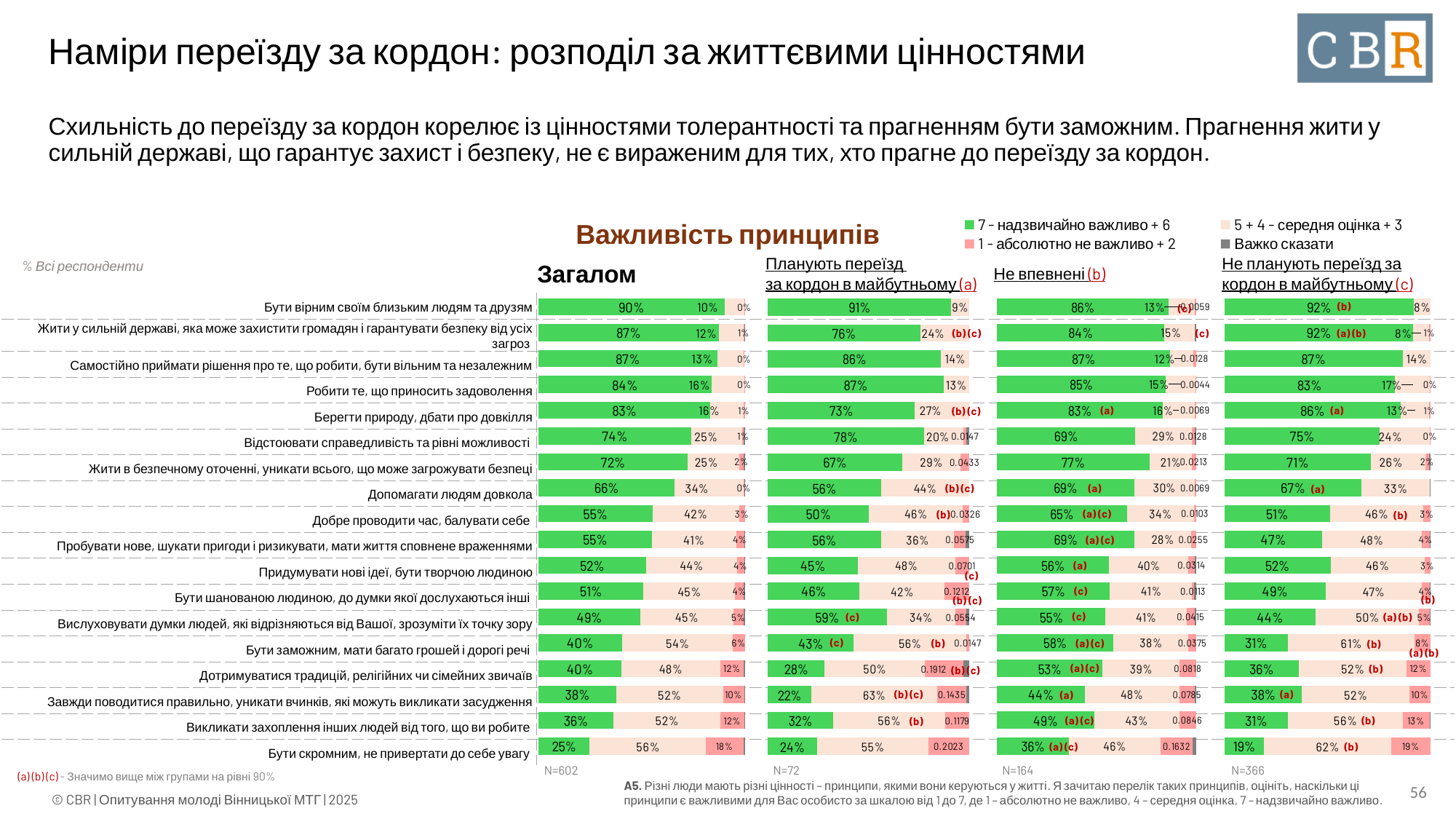

# Наміри переїзду за кордон: розподіл за життєвими цінностями
Схильність до переїзду за кордон корелює із цінностями толерантності та прагненням бути заможним. Прагнення жити у сильній державі, що гарантує захист і безпеку, не є вираженим для тих, хто прагне до переїзду за кордон.
Важливість принципів

### Chart

| Category | 7 - надзвичайно важливо + 6 | 5 + 4 - середня оцінка + 3 | 1 - абсолютно не важливо + 2 | Важко сказати |
|---|---|---|---|---|
| Бути вірним своїм близьким людям та друзям | None | None | None | None |
| Жити у сильній державі, яка може захистити своїх громадян і гарантувати безпеку від усіх загроз  | None | None | None | None |
| Самостійно приймати рішення про те, що робити, бути вільним та незалежним | None | None | None | None |
| Робити те, що приносить задоволення | None | None | None | None |
| Берегти природу, дбати про довкілля | None | None | None | None |
| Відстоювати справедливість та рівні можливості  | None | None | None | None |
| Жити в безпечному оточенні, уникати всього, що може загрожувати безпеці | None | None | None | None |
| Допомагати людям довкола | None | None | None | None |
| Добре проводити час, балувати себе  | None | None | None | None |
| Пробувати нове, шукати пригоди і ризикувати, мати життя сповнене враженнями | None | None | None | None |
| Придумувати нові ідеї, бути творчою людиною | None | None | None | None |
| Бути шанованою людиною, до думки якої дослухаються інші  | None | None | None | None |
| Вислуховувати думки людей, які відрізняються від Вашої, зрозуміти їх точку зору | None | None | None | None |
| Бути заможним, мати багато грошей і дорогі речі  | None | None | None | None |
| Дотримуватися традицій, релігійних чи сімейних звичаїв | None | None | None | None |
| Завжди поводитися правильно, уникати вчинків, які можуть викликати засудження | None | None | None | None |
| Викликати захоплення інших людей від того, що ви робите  | None | None | None | None |
| Бути скромним, не привертати до себе увагу  | None | None | None | None |
| Загалом | Планують переїзд за кордон в майбутньому (a) | Не впевнені (b) | Не планують переїзд за кордон в майбутньому (c) |
| --- | --- | --- | --- |
% Всі респонденти

### Chart

| Category | 7 - надзвичайно важливо + 6 | 5 + 4 - середня оцінка + 3 | 1 - абсолютно не важливо + 2 | Важко сказати |
|---|---|---|---|---|
| Бути вірним своїм близьким людям та друзям | 0.8621 | 0.132 | 0.0059 | None |
| Жити у сильній державі, яка може захистити своїх громадян і гарантувати безпеку від усіх загроз  | 0.8407 | 0.1524 | None | 0.0069 |
| Самостійно приймати рішення про те, що робити, бути вільним та незалежним | 0.8707 | 0.1165 | 0.0128 | None |
| Робити те, що приносить задоволення | 0.8478 | 0.1478 | 0.0044 | None |
| Берегти природу, дбати про довкілля | 0.8314 | 0.1617 | 0.0069 | None |
| Відстоювати справедливість та рівні можливості  | 0.6923 | 0.288 | 0.0128 | 0.0069 |
| Жити в безпечному оточенні, уникати всього, що може загрожувати безпеці | 0.7655 | 0.2132 | 0.0213 | None |
| Допомагати людям довкола | 0.6893 | 0.3038 | 0.0069 | None |
| Добре проводити час, балувати себе  | 0.6521 | 0.3377 | 0.0103 | None |
| Пробувати нове, шукати пригоди і ризикувати, мати життя сповнене враженнями | 0.6911 | 0.2834 | 0.0255 | None |
| Придумувати нові ідеї, бути творчою людиною | 0.5627 | 0.399 | 0.0314 | 0.0069 |
| Бути шанованою людиною, до думки якої дослухаються інші  | 0.5671 | 0.4131 | 0.0113 | 0.0085 |
| Вислуховувати думки людей, які відрізняються від Вашої, зрозуміти їх точку зору | 0.5457 | 0.407 | 0.0415 | 0.0059 |
| Бути заможним, мати багато грошей і дорогі речі  | 0.5839 | 0.3786 | 0.0375 | None |
| Дотримуватися традицій, релігійних чи сімейних звичаїв | 0.5301 | 0.3881 | 0.0818 | None |
| Завжди поводитися правильно, уникати вчинків, які можуть викликати засудження | 0.4401 | 0.476 | 0.0785 | 0.0053 |
| Викликати захоплення інших людей від того, що ви робите  | 0.488 | 0.4274 | 0.0846 | None |
| Бути скромним, не привертати до себе увагу  | 0.3612 | 0.4602 | 0.1632 | 0.0154 |

### Chart

| Category | 7 - надзвичайно важливо + 6 | 5 + 4 - середня оцінка + 3 | 1 - абсолютно не важливо + 2 | Важко сказати |
|---|---|---|---|---|
| Бути вірним своїм близьким людям та друзям | 0.9013 | 0.097 | 0.0017 | None |
| Жити у сильній державі, яка може захистити своїх громадян і гарантувати безпеку від усіх загроз  | 0.8741 | 0.1189 | 0.005 | 0.002 |
| Самостійно приймати рішення про те, що робити, бути вільним та незалежним | 0.8662 | 0.1301 | 0.0038 | None |
| Робити те, що приносить задоволення | 0.8383 | 0.1591 | 0.0027 | None |
| Берегти природу, дбати про довкілля | 0.8334 | 0.1595 | 0.0071 | None |
| Відстоювати справедливість та рівні можливості  | 0.739 | 0.2499 | 0.0073 | 0.0038 |
| Жити в безпечному оточенні, уникати всього, що може загрожувати безпеці | 0.7223 | 0.2517 | 0.0225 | 0.0035 |
| Допомагати людям довкола | 0.6599 | 0.336 | 0.002 | 0.002 |
| Добре проводити час, балувати себе  | 0.5518 | 0.4216 | 0.0266 | None |
| Пробувати нове, шукати пригоди і ризикувати, мати життя сповнене враженнями | 0.5494 | 0.4083 | 0.0389 | 0.0033 |
| Придумувати нові ідеї, бути творчою людиною | 0.5205 | 0.4425 | 0.035 | 0.002 |
| Бути шанованою людиною, до думки якої дослухаються інші  | 0.5086 | 0.4456 | 0.0416 | 0.0042 |
| Вислуховувати думки людей, які відрізняються від Вашої, зрозуміти їх точку зору | 0.4922 | 0.4532 | 0.0491 | 0.0055 |
| Бути заможним, мати багато грошей і дорогі речі  | 0.4046 | 0.5382 | 0.0572 | None |
| Дотримуватися традицій, релігійних чи сімейних звичаїв | 0.4015 | 0.4795 | 0.1153 | 0.0037 |
| Завжди поводитися правильно, уникати вчинків, які можуть викликати засудження | 0.3757 | 0.5199 | 0.1011 | 0.0033 |
| Викликати захоплення інших людей від того, що ви робите  | 0.3638 | 0.518 | 0.1165 | 0.0017 |
| Бути скромним, не привертати до себе увагу  | 0.2485 | 0.5633 | 0.1837 | 0.0045 |

### Chart

| Category | 7 - надзвичайно важливо + 6 | 5 + 4 - середня оцінка + 3 | 1 - абсолютно не важливо + 2 | Важко сказати |
|---|---|---|---|---|
| Бути вірним своїм близьким людям та друзям | 0.9191 | 0.0809 | None | None |
| Жити у сильній державі, яка може захистити своїх громадян і гарантувати безпеку від усіх загроз  | 0.9163 | 0.0751 | 0.0085 | None |
| Самостійно приймати рішення про те, що робити, бути вільним та незалежним | 0.865 | 0.135 | None | None |
| Робити те, що приносить задоволення | 0.8261 | 0.1715 | 0.0024 | None |
| Берегти природу, дбати про довкілля | 0.8565 | 0.1347 | 0.0088 | None |
| Відстоювати справедливість та рівні можливості  | 0.7549 | 0.2421 | 0.003 | None |
| Жити в безпечному оточенні, уникати всього, що може загрожувати безпеці | 0.7121 | 0.2633 | 0.0186 | 0.0061 |
| Допомагати людям довкола | 0.6658 | 0.3307 | None | 0.0035 |
| Добре проводити час, балувати себе  | 0.5114 | 0.455 | 0.0336 | None |
| Пробувати нове, шукати пригоди і ризикувати, мати життя сповнене враженнями | 0.4749 | 0.4811 | 0.0418 | 0.0022 |
| Придумувати нові ідеї, бути творчою людиною | 0.515 | 0.4558 | 0.0292 | None |
| Бути шанованою людиною, до думки якої дослухаються інші  | 0.4904 | 0.4668 | 0.0398 | 0.003 |
| Вислуховувати думки людей, які відрізняються від Вашої, зрозуміти їх точку зору | 0.444 | 0.501 | 0.0516 | 0.0035 |
| Бути заможним, мати багато грошей і дорогі речі  | 0.3087 | 0.6148 | 0.0764 | None |
| Дотримуватися традицій, релігійних чи сімейних звичаїв | 0.3621 | 0.522 | 0.1159 | None |
| Завжди поводитися правильно, уникати вчинків, які можуть викликати засудження | 0.3774 | 0.5192 | 0.1034 | None |
| Викликати захоплення інших людей від того, що ви робите  | 0.3091 | 0.5556 | 0.1323 | 0.003 |
| Бути скромним, не привертати до себе увагу  | 0.1921 | 0.6178 | 0.1901 | None |

### Chart

| Category | 7 - надзвичайно важливо + 6 | 5 + 4 - середня оцінка + 3 | 1 - абсолютно не важливо + 2 | Важко сказати |
|---|---|---|---|---|
| Бути вірним своїм близьким людям та друзям | 0.9112 | 0.0888 | None | None |
| Жити у сильній державі, яка може захистити своїх громадян і гарантувати безпеку від усіх загроз  | 0.7566 | 0.2434 | None | None |
| Самостійно приймати рішення про те, що робити, бути вільним та незалежним | 0.8609 | 0.1391 | None | None |
| Робити те, що приносить задоволення | 0.8724 | 0.1276 | None | None |
| Берегти природу, дбати про довкілля | 0.7303 | 0.2697 | None | None |
| Відстоювати справедливість та рівні можливості  | 0.775 | 0.1964 | 0.0147 | 0.0139 |
| Жити в безпечному оточенні, уникати всього, що може загрожувати безпеці | 0.6677 | 0.289 | 0.0433 | None |
| Допомагати людям довкола | 0.5629 | 0.4371 | None | None |
| Добре проводити час, балувати себе  | 0.5032 | 0.4642 | 0.0326 | None |
| Пробувати нове, шукати пригоди і ризикувати, мати життя сповнене враженнями | 0.5618 | 0.3644 | 0.0575 | 0.0163 |
| Придумувати нові ідеї, бути творчою людиною | 0.4466 | 0.4833 | 0.0701 | None |
| Бути шанованою людиною, до думки якої дослухаються інші  | 0.4552 | 0.4236 | 0.1212 | None |
| Вислуховувати думки людей, які відрізняються від Вашої, зрозуміти їх точку зору | 0.5905 | 0.3402 | 0.0554 | 0.0139 |
| Бути заможним, мати багато грошей і дорогі речі  | 0.427 | 0.5583 | 0.0147 | None |
| Дотримуватися традицій, релігійних чи сімейних звичаїв | 0.2816 | 0.4977 | 0.1912 | 0.0294 |
| Завжди поводитися правильно, уникати вчинків, які можуть викликати засудження | 0.216 | 0.6266 | 0.1435 | 0.0139 |
| Викликати захоплення інших людей від того, що ви робите  | 0.3249 | 0.5572 | 0.1179 | None |
| Бути скромним, не привертати до себе увагу  | 0.2446 | 0.5531 | 0.2023 | None |
| Бути вірним своїм близьким людям та друзям |  |
| --- | --- |
| Жити у сильній державі, яка може захистити громадян і гарантувати безпеку від усіх загроз |  |
| Самостійно приймати рішення про те, що робити, бути вільним та незалежним |  |
| Робити те, що приносить задоволення |  |
| Берегти природу, дбати про довкілля |  |
| Відстоювати справедливість та рівні можливості |  |
| Жити в безпечному оточенні, уникати всього, що може загрожувати безпеці |  |
| Допомагати людям довкола |  |
| Добре проводити час, балувати себе |  |
| Пробувати нове, шукати пригоди і ризикувати, мати життя сповнене враженнями |  |
| Придумувати нові ідеї, бути творчою людиною |  |
| Бути шанованою людиною, до думки якої дослухаються інші |  |
| Вислуховувати думки людей, які відрізняються від Вашої, зрозуміти їх точку зору |  |
| Бути заможним, мати багато грошей і дорогі речі |  |
| Дотримуватися традицій, релігійних чи сімейних звичаїв |  |
| Завжди поводитися правильно, уникати вчинків, які можуть викликати засудження |  |
| Викликати захоплення інших людей від того, що ви робите |  |
| Бути скромним, не привертати до себе увагу |  |
(b)
(c)
(b) (c)
(a) (b)
(c)
(a)
(a)
(b) (c)
(b) (c)
(a)
(a)
(a) (c)
(b)
(b)
(a) (c)
(a)
(c)
(c)
(b)
(b) (c)
(c)
(a) (b)
(c)
(c)
(a) (c)
(b)
(b)
(a) (b)
(a) (c)
(b)
(b) (c)
(b) (c)
(a)
(a)
(b)
(a) (c)
(b)
(b)
(a) (c)
| N=602 | N=72 | N=164 | N=366 |
| --- | --- | --- | --- |
(a) (b) (c) - Значимо вище між групами на рівні 90%
A5. Різні люди мають різні цінності – принципи, якими вони керуються у житті. Я зачитаю перелік таких принципів, оцініть, наскільки ці принципи є важливими для Вас особисто за шкалою від 1 до 7, де 1 – абсолютно не важливо, 4 – середня оцінка, 7 – надзвичайно важливо.
56